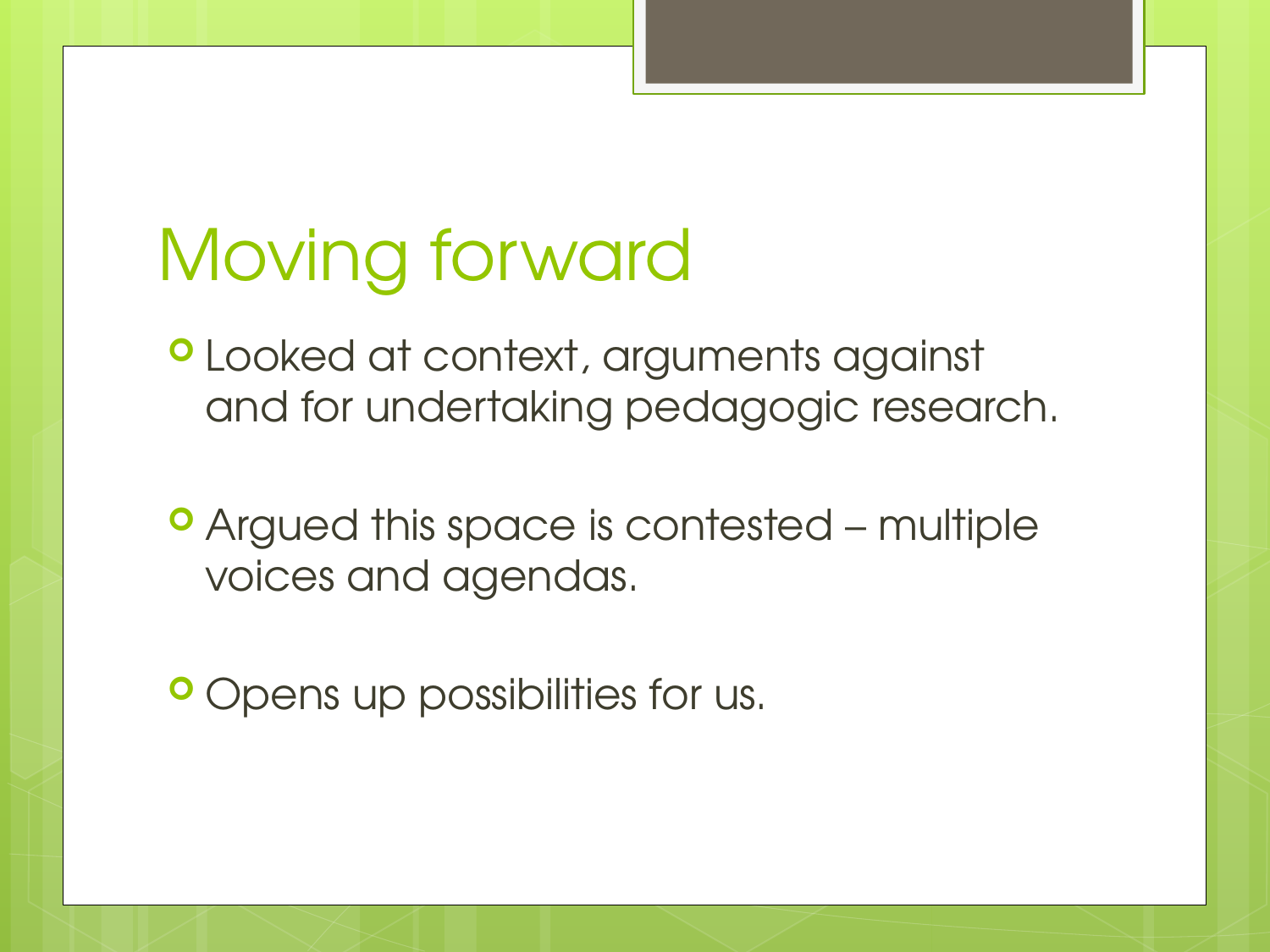

# Moving forward
Looked at context, arguments against and for undertaking pedagogic research.

Argued this space is contested – multiple voices and agendas.

Opens up possibilities for us.